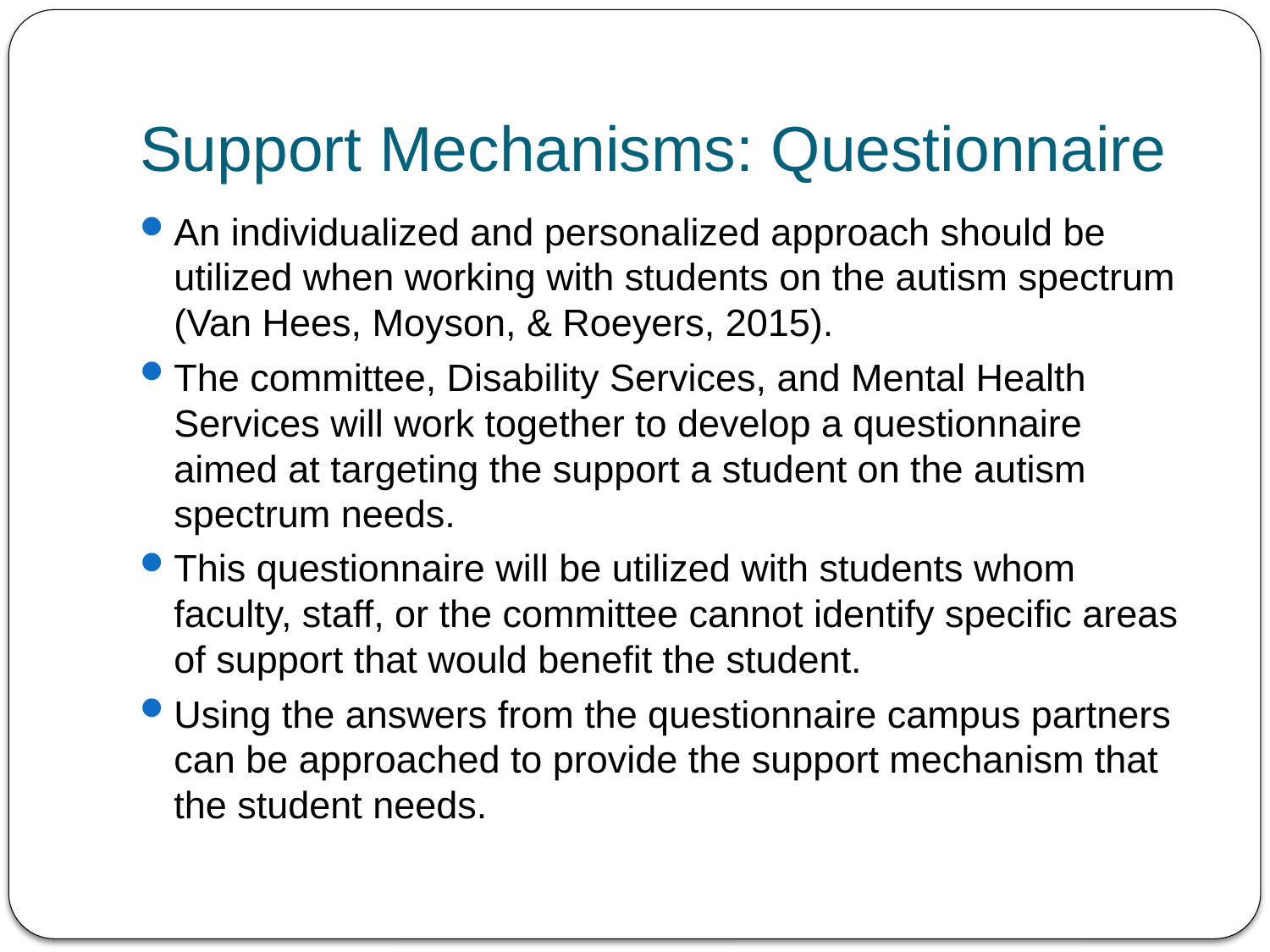

# Support Mechanisms: Questionnaire
An individualized and personalized approach should be utilized when working with students on the autism spectrum (Van Hees, Moyson, & Roeyers, 2015).
The committee, Disability Services, and Mental Health Services will work together to develop a questionnaire aimed at targeting the support a student on the autism spectrum needs.
This questionnaire will be utilized with students whom faculty, staff, or the committee cannot identify specific areas of support that would benefit the student.
Using the answers from the questionnaire campus partners can be approached to provide the support mechanism that the student needs.